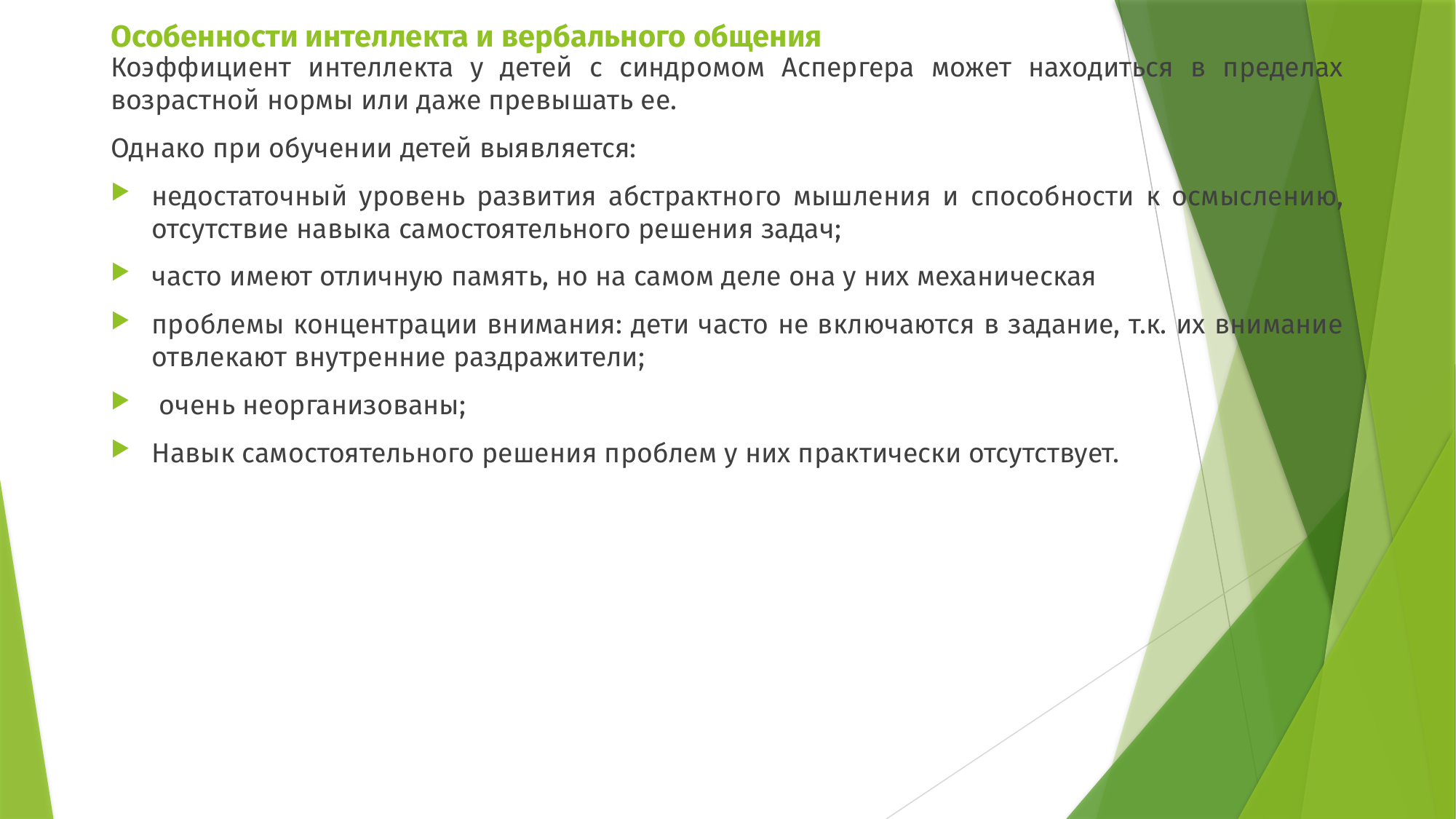

# Особенности интеллекта и вербального общения
Коэффициент интеллекта у детей с синдромом Аспергера может находиться в пределах возрастной нормы или даже превышать ее.
Однако при обучении детей выявляется:
недостаточный уровень развития абстрактного мышления и способности к осмыслению, отсутствие навыка самостоятельного решения задач;
часто имеют отличную память, но на самом деле она у них механическая
проблемы концентрации внимания: дети часто не включаются в задание, т.к. их внимание отвлекают внутренние раздражители;
 очень неорганизованы;
Навык самостоятельного решения проблем у них практически отсутствует.